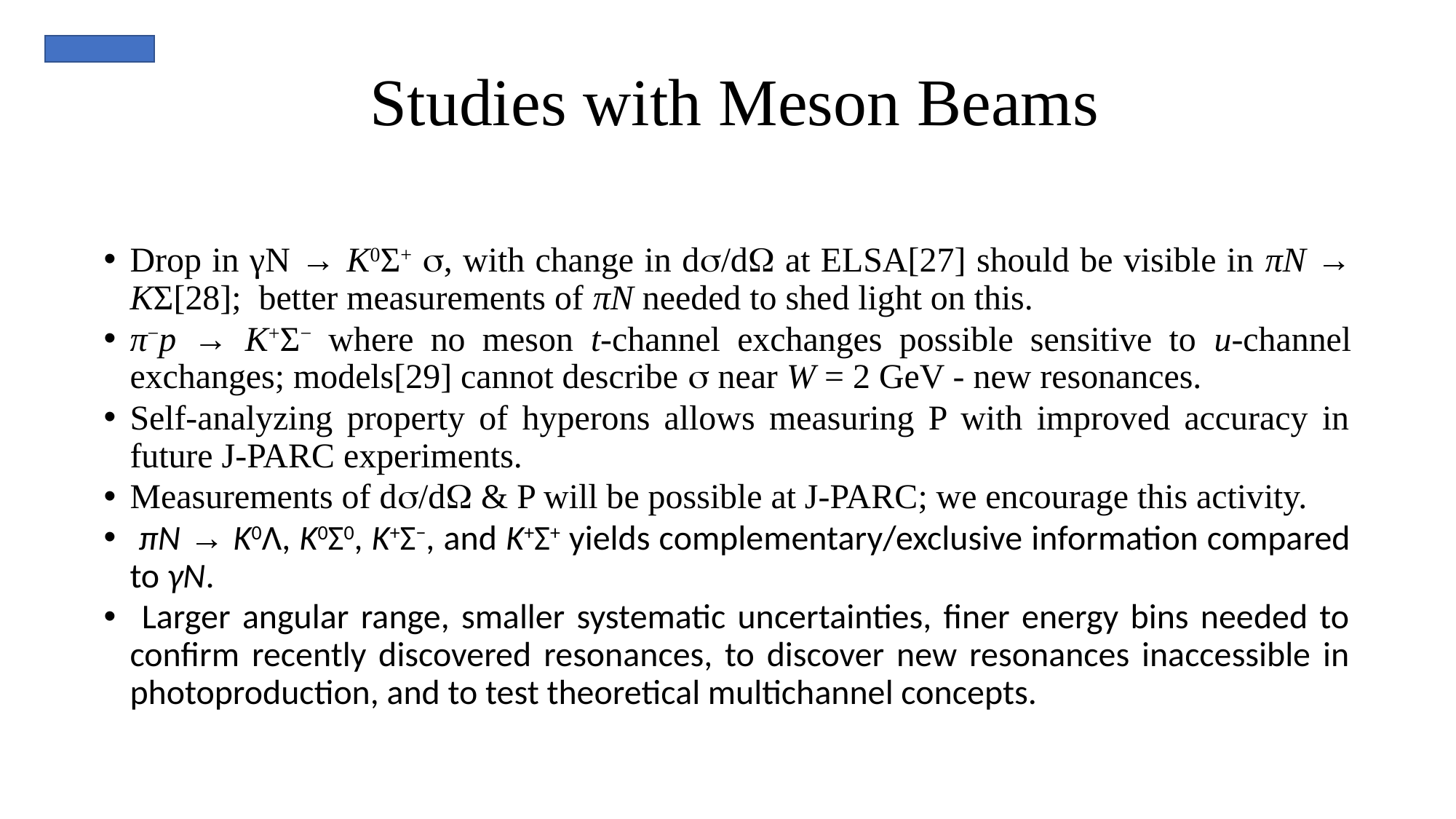

# Studies with Meson Beams

Drop in γN → K0Σ+ σ, with change in dσ/dΩ at ELSA[27] should be visible in πN → KΣ[28];  better measurements of πN needed to shed light on this.
π−p → K+Σ− where no meson t-channel exchanges possible sensitive to u-channel exchanges; models[29] cannot describe σ near W = 2 GeV - new resonances.
Self-analyzing property of hyperons allows measuring P with improved accuracy in future J-PARC experiments.
Measurements of dσ/dΩ & P will be possible at J-PARC; we encourage this activity.
 πN → K0Λ, K0Σ0, K+Σ−, and K+Σ+ yields complementary/exclusive information compared to γN.
 Larger angular range, smaller systematic uncertainties, finer energy bins needed to confirm recently discovered resonances, to discover new resonances inaccessible in photoproduction, and to test theoretical multichannel concepts.